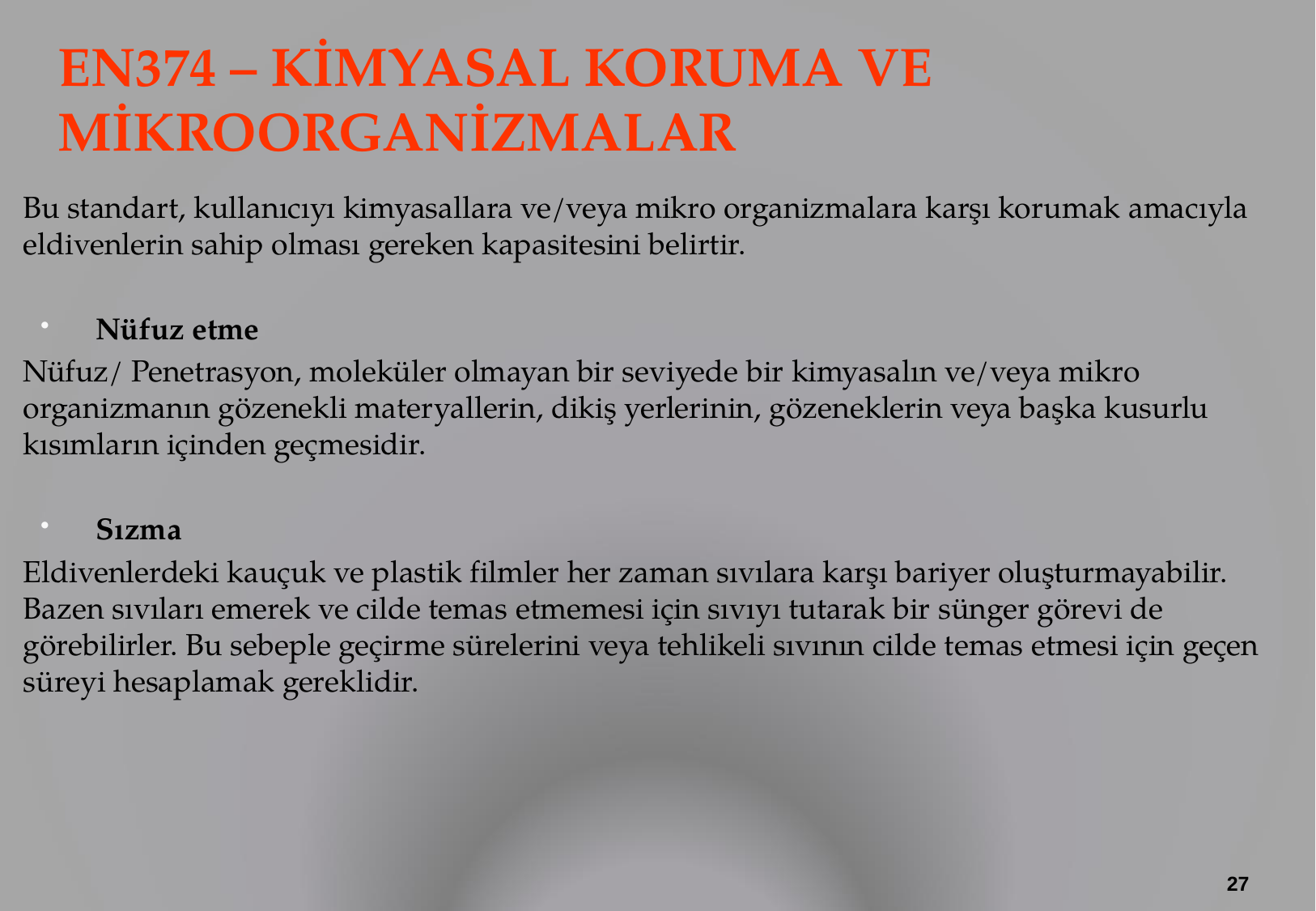

EN374 – KİMYASAL KORUMA VE MİKROORGANİZMALAR
Bu standart, kullanıcıyı kimyasallara ve/veya mikro organizmalara karşı korumak amacıyla eldivenlerin sahip olması gereken kapasitesini belirtir.

Nüfuz etme
Nüfuz/ Penetrasyon, moleküler olmayan bir seviyede bir kimyasalın ve/veya mikro organizmanın gözenekli materyallerin, dikiş yerlerinin, gözeneklerin veya başka kusurlu kısımların içinden geçmesidir.

Sızma
Eldivenlerdeki kauçuk ve plastik filmler her zaman sıvılara karşı bariyer oluşturmayabilir. Bazen sıvıları emerek ve cilde temas etmemesi için sıvıyı tutarak bir sünger görevi de görebilirler. Bu sebeple geçirme sürelerini veya tehlikeli sıvının cilde temas etmesi için geçen süreyi hesaplamak gereklidir.

27